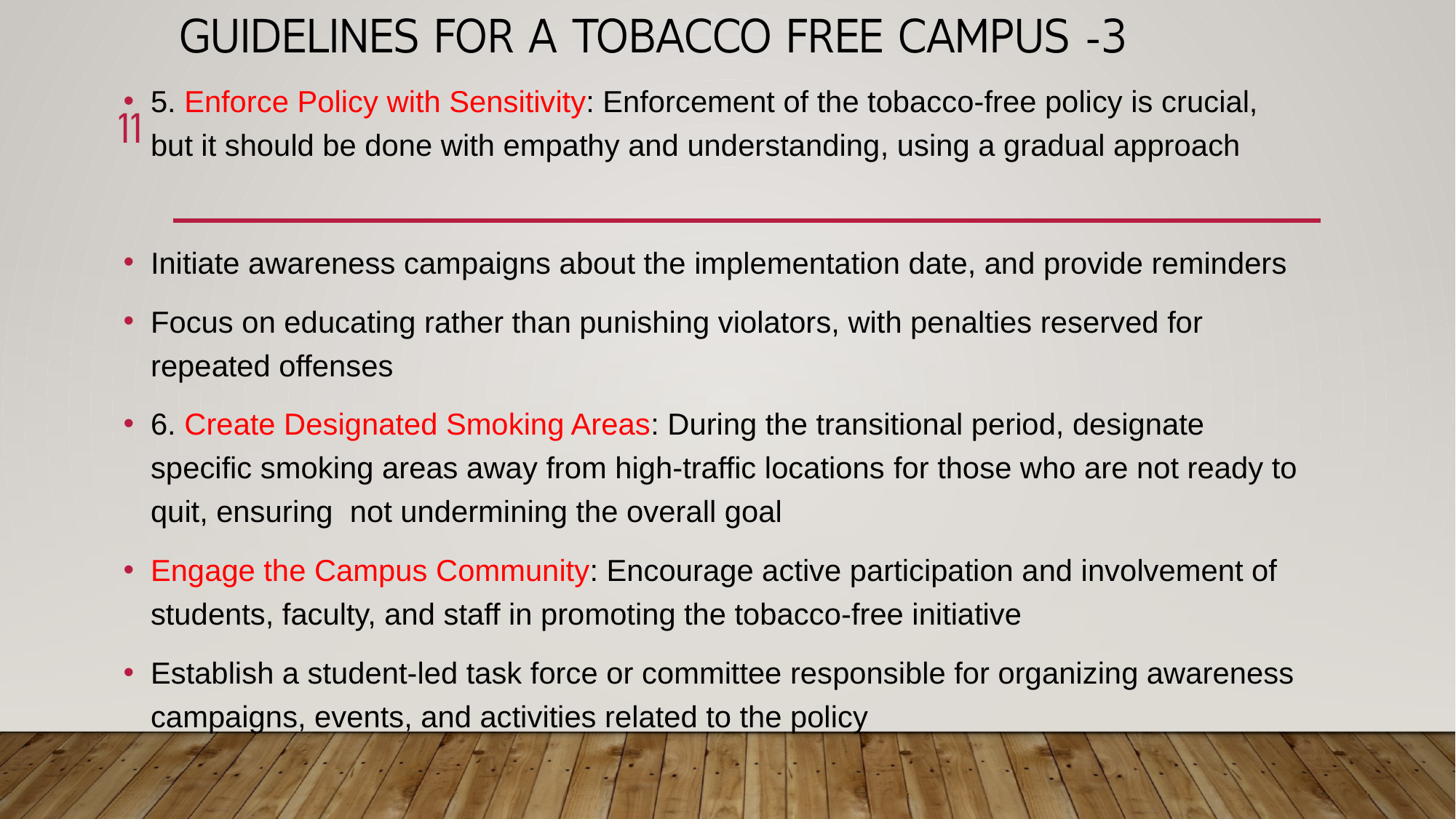

# GUIDELINES for a TOBACCO FREE CAMPUS -3

5. Enforce Policy with Sensitivity: Enforcement of the tobacco-free policy is crucial, but it should be done with empathy and understanding, using a gradual approach

Initiate awareness campaigns about the implementation date, and provide reminders
Focus on educating rather than punishing violators, with penalties reserved for repeated offenses
6. Create Designated Smoking Areas: During the transitional period, designate specific smoking areas away from high-traffic locations for those who are not ready to quit, ensuring  not undermining the overall goal
Engage the Campus Community: Encourage active participation and involvement of students, faculty, and staff in promoting the tobacco-free initiative
Establish a student-led task force or committee responsible for organizing awareness campaigns, events, and activities related to the policy

11